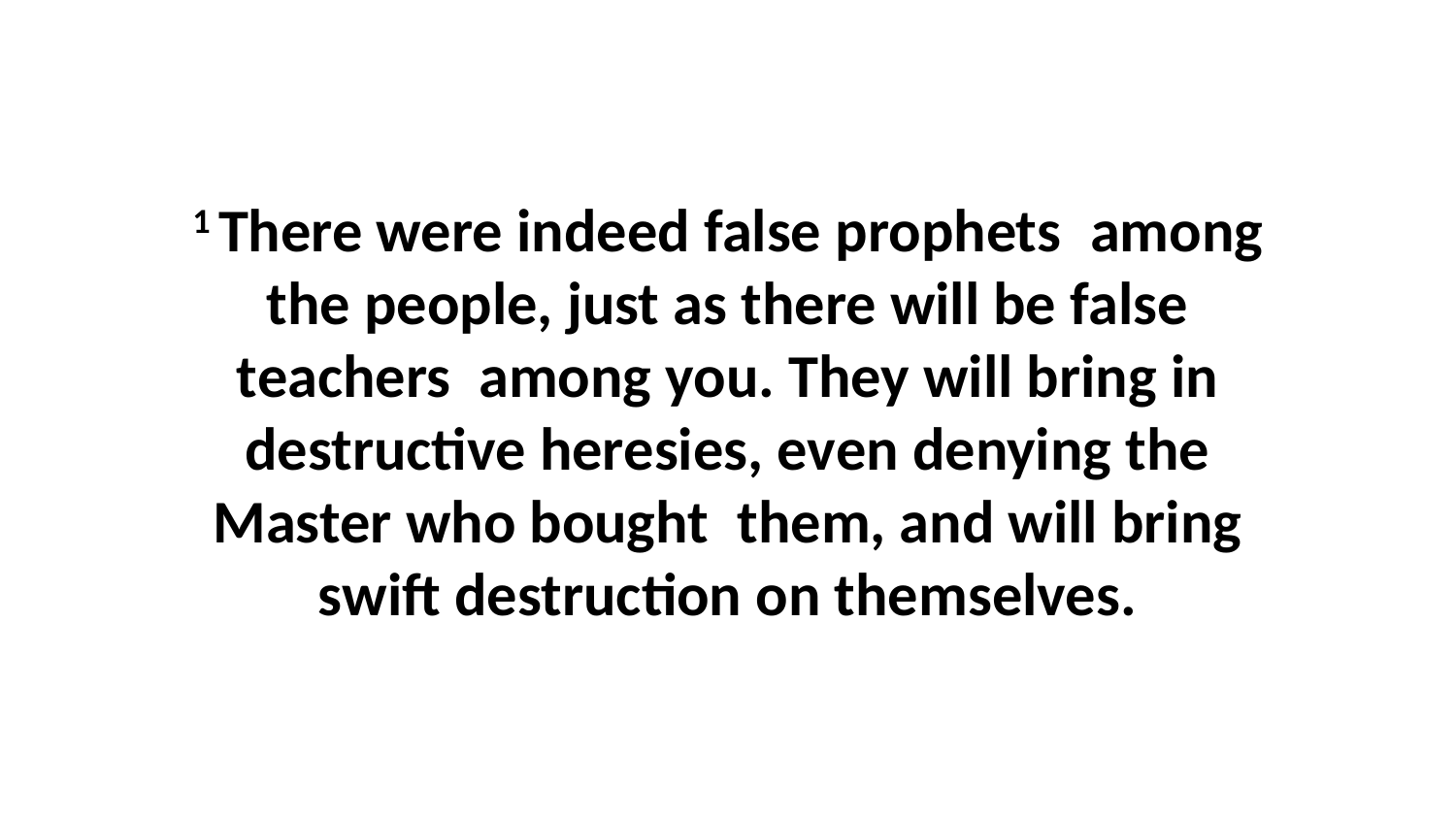

1 There were indeed false prophets  among the people, just as there will be false teachers  among you. They will bring in destructive heresies, even denying the Master who bought  them, and will bring swift destruction on themselves.